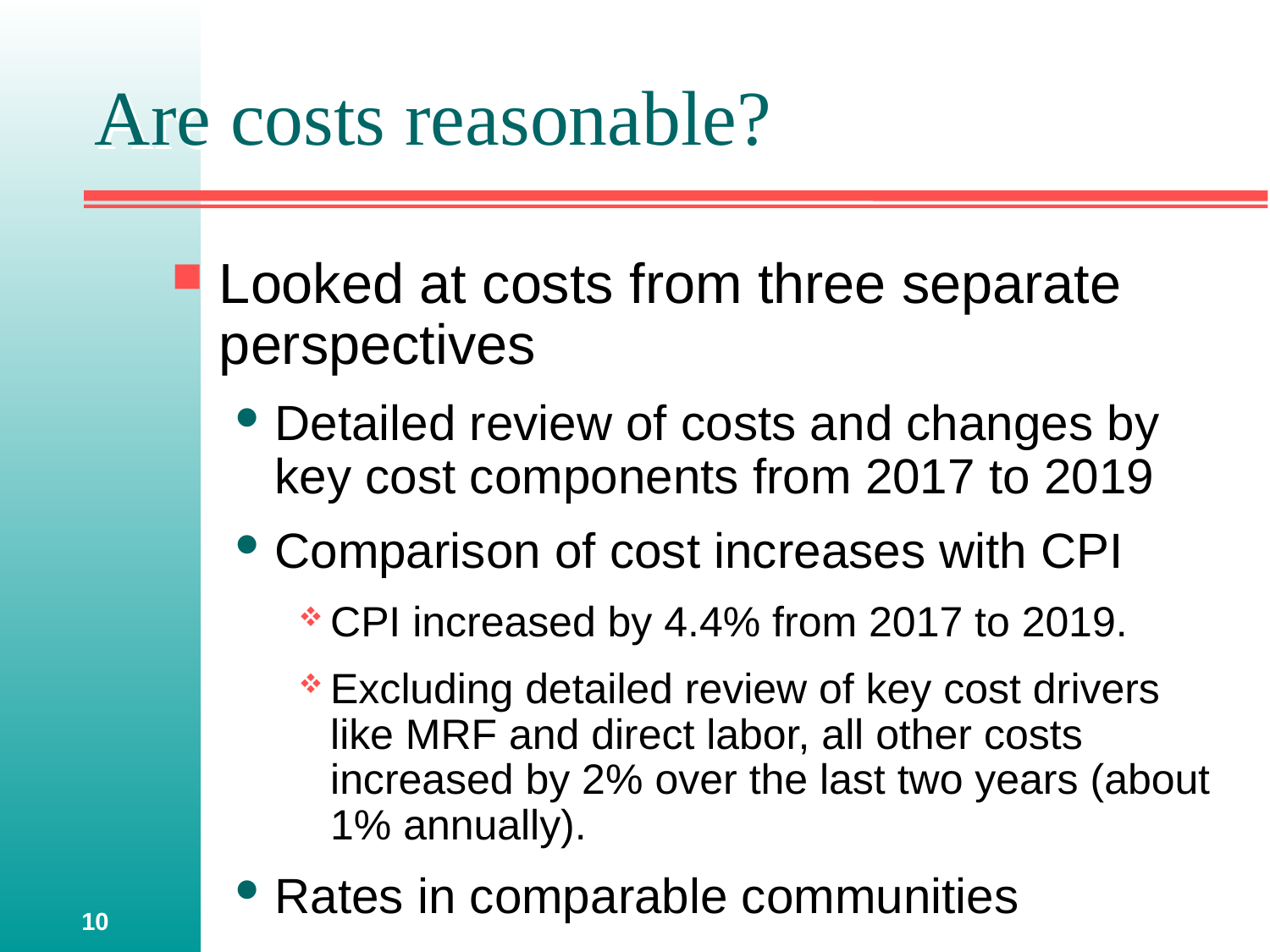

# Are costs reasonable?
Looked at costs from three separate perspectives
Detailed review of costs and changes by key cost components from 2017 to 2019
Comparison of cost increases with CPI
CPI increased by 4.4% from 2017 to 2019.
Excluding detailed review of key cost drivers like MRF and direct labor, all other costs increased by 2% over the last two years (about 1% annually).
Rates in comparable communities